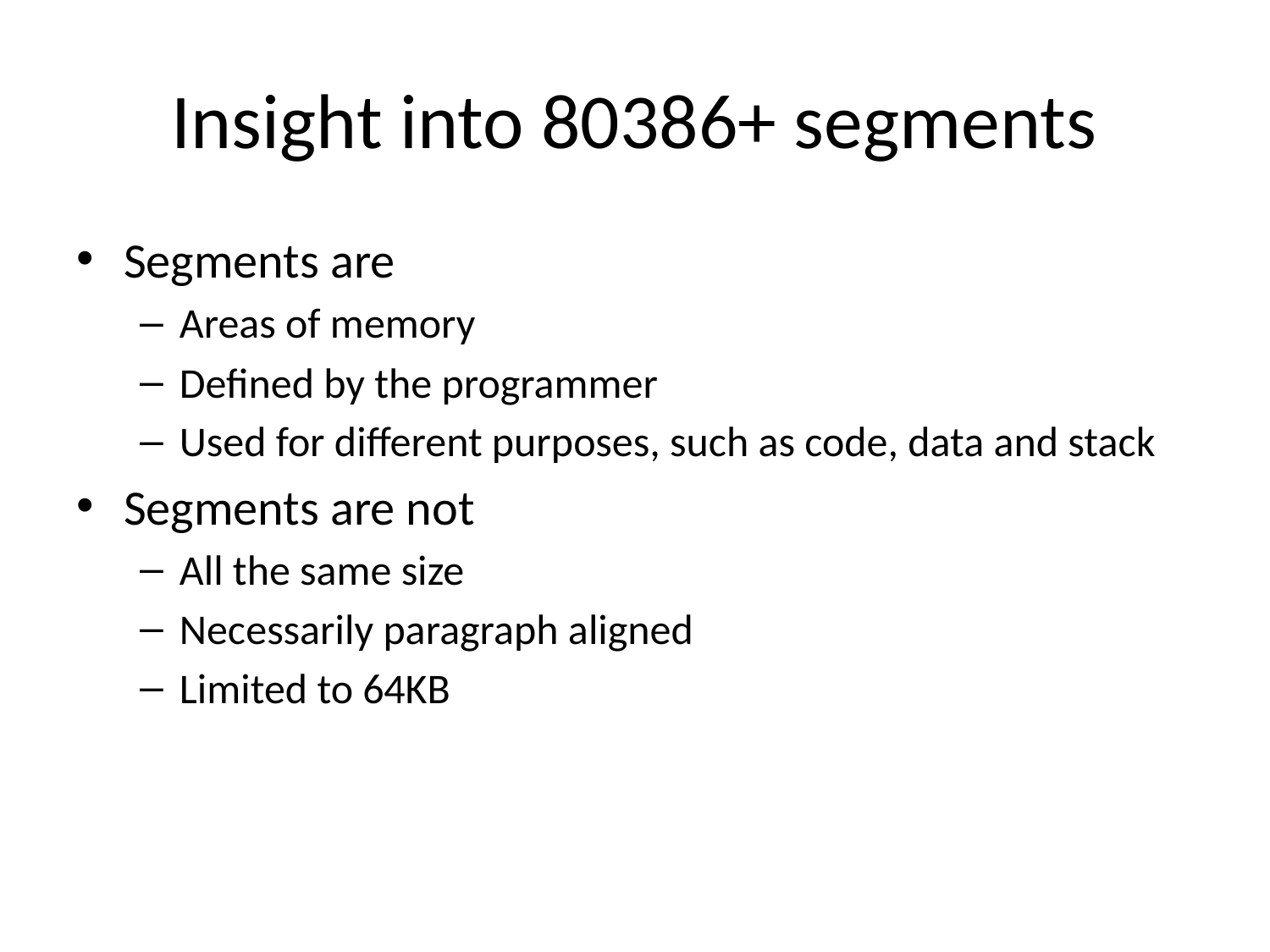

# Insight into 80386+ segments
Segments are
Areas of memory
Defined by the programmer
Used for different purposes, such as code, data and stack
Segments are not
All the same size
Necessarily paragraph aligned
Limited to 64KB